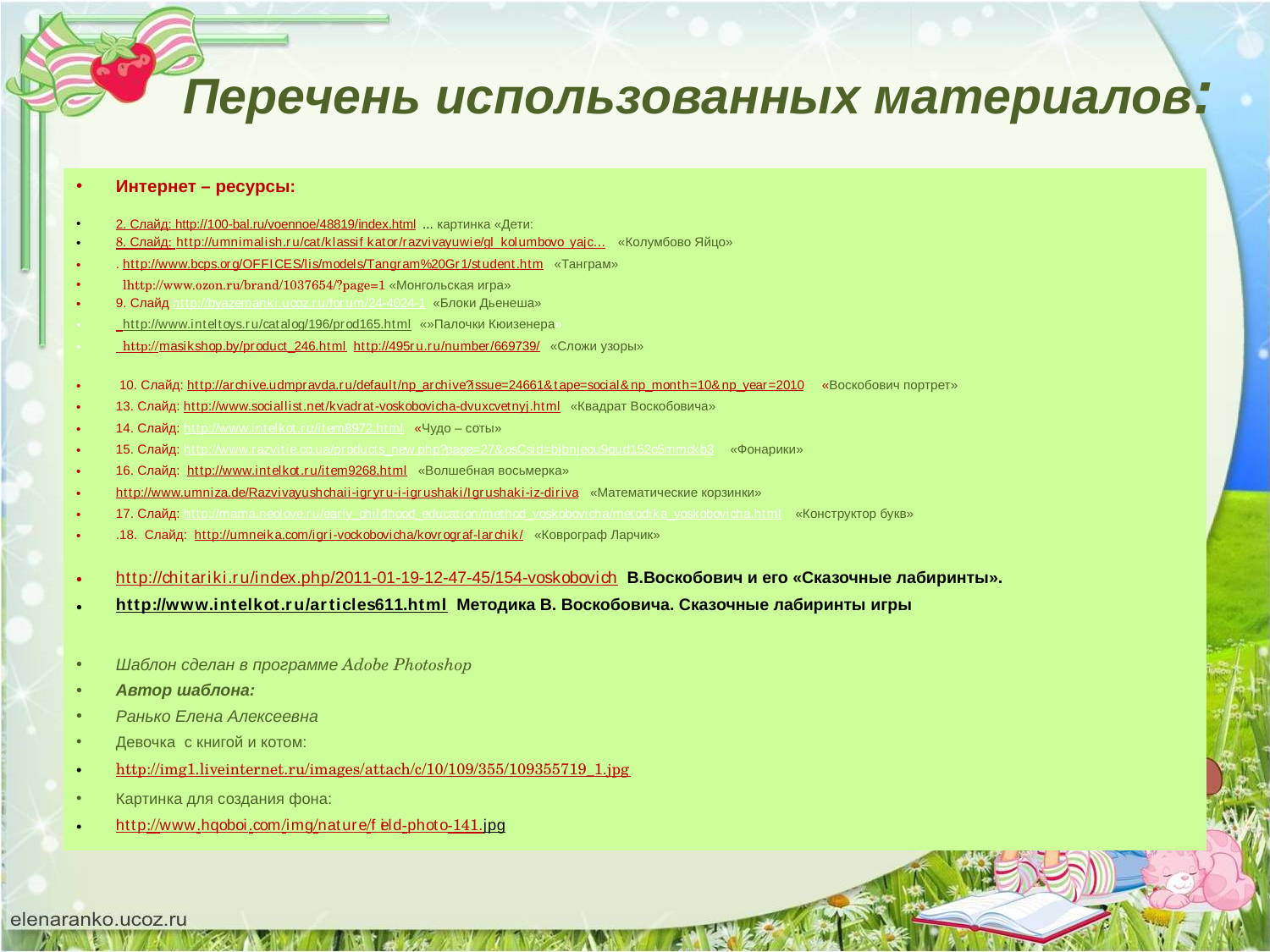

# Перечень использованных материалов:
Интернет – ресурсы:

2. Слайд: http://100-bal.ru/voennoe/48819/index.html... картинка «Дети:
8. Слайд: http://umnimalish.ru/cat/klassifikator/razvivayuwie/gl_kolumbovo_yajc…  «Колумбово Яйцо»
. http://www.bcps.org/OFFICES/lis/models/Tangram%20Gr1/student.htm «Танграм»
  lhttp://www.ozon.ru/brand/1037654/?page=1 «Монгольская игра»
9. Слайд http://byazemanki.ucoz.ru/forum/24-4024-1 «Блоки Дьенеша»
  http://www.inteltoys.ru/catalog/196/prod165.html «»Палочки Кюизенера»
  http://masikshop.by/product_246.html http://495ru.ru/number/669739/  «Сложи узоры»

 10. Слайд: http://archive.udmpravda.ru/default/np_archive?issue=24661&tape=social&np_month=10&np_year=2010  «Воскобович портрет»
13. Слайд: http://www.sociallist.net/kvadrat-voskobovicha-dvuxcvetnyj.html «Квадрат Воскобовича»
14. Слайд: http://www.intelkot.ru/item8972.html  «Чудо – соты»
15. Слайд: http://www.razvitie.co.ua/products_new.php?page=27&osCsid=bjbnjeou9qud152o5mmckb3  «Фонарики»
16. Слайд:  http://www.intelkot.ru/item9268.html  «Волшебная восьмерка»
http://www.umniza.de/Razvivayushchaii-igryru-i-igrushaki/Igrushaki-iz-diriva  «Математические корзинки»
17. Слайд: http://mama.neolove.ru/early_childhood_education/method_voskobovicha/metodika_voskobovicha.html «Конструктор букв»
.18.  Слайд:  http://umneika.com/igri-vockobovicha/kovrograf-larchik/  «Коврограф Ларчик»

http://chitariki.ru/index.php/2011-01-19-12-47-45/154-voskobovich  В.Воскобович и его «Сказочные лабиринты».
http://www.intelkot.ru/articles611.html  Методика В. Воскобовича. Сказочные лабиринты игры

Шаблон сделан в программе Adobe Photoshop
Автор шаблона:
Ранько Елена Алексеевна
Девочка  с книгой и котом:
http://img1.liveinternet.ru/images/attach/c/10/109/355/109355719_1.jpg
Картинка для создания фона:
http://www.hqoboi.com/img/nature/field-photo-141.jpg